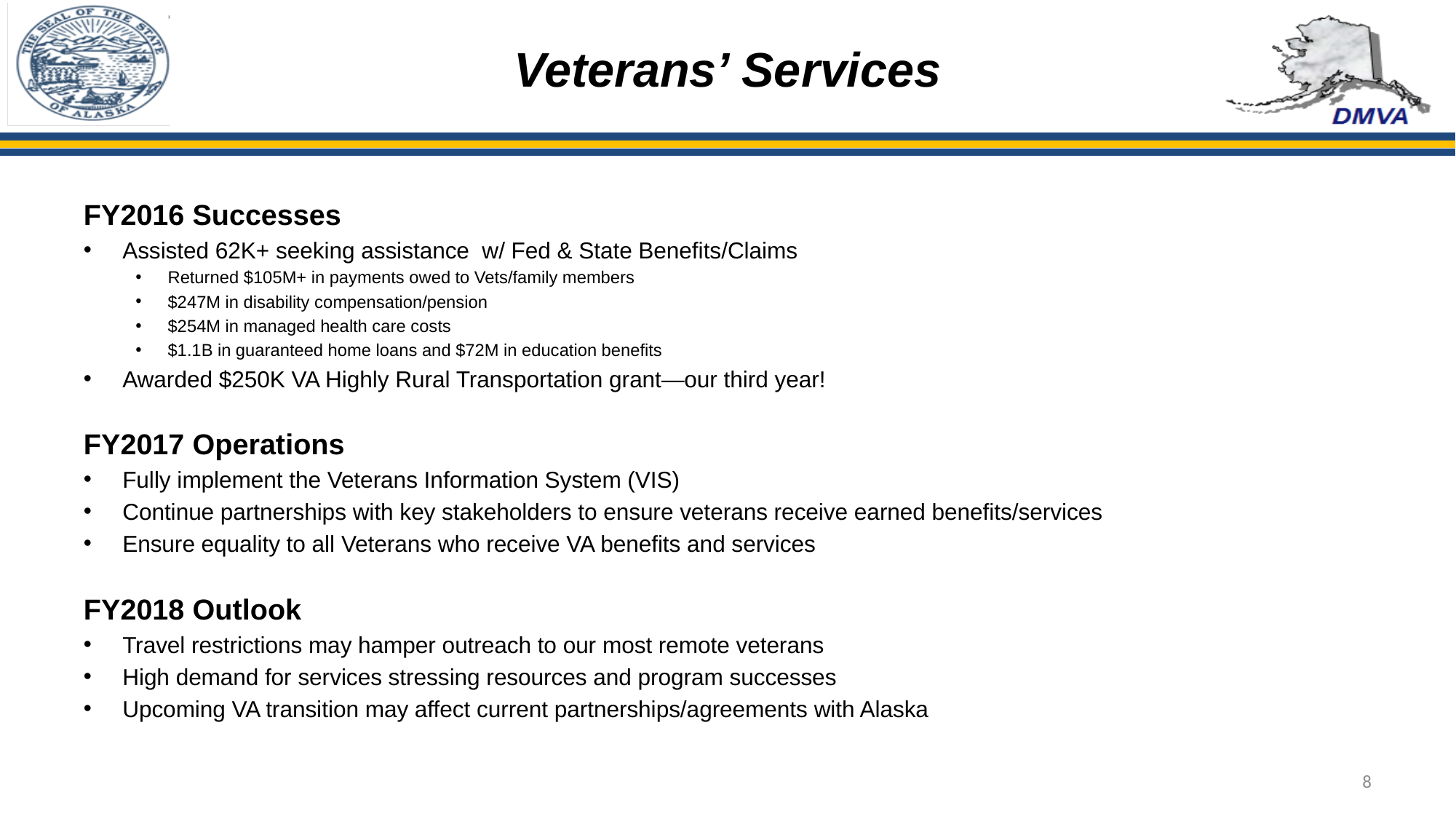

# Veterans’ Services
FY2016 Successes
Assisted 62K+ seeking assistance  w/ Fed & State Benefits/Claims
Returned $105M+ in payments owed to Vets/family members
$247M in disability compensation/pension
$254M in managed health care costs
$1.1B in guaranteed home loans and $72M in education benefits
Awarded $250K VA Highly Rural Transportation grant—our third year!

FY2017 Operations
Fully implement the Veterans Information System (VIS)
Continue partnerships with key stakeholders to ensure veterans receive earned benefits/services
Ensure equality to all Veterans who receive VA benefits and services

FY2018 Outlook
Travel restrictions may hamper outreach to our most remote veterans
High demand for services stressing resources and program successes
Upcoming VA transition may affect current partnerships/agreements with Alaska

8